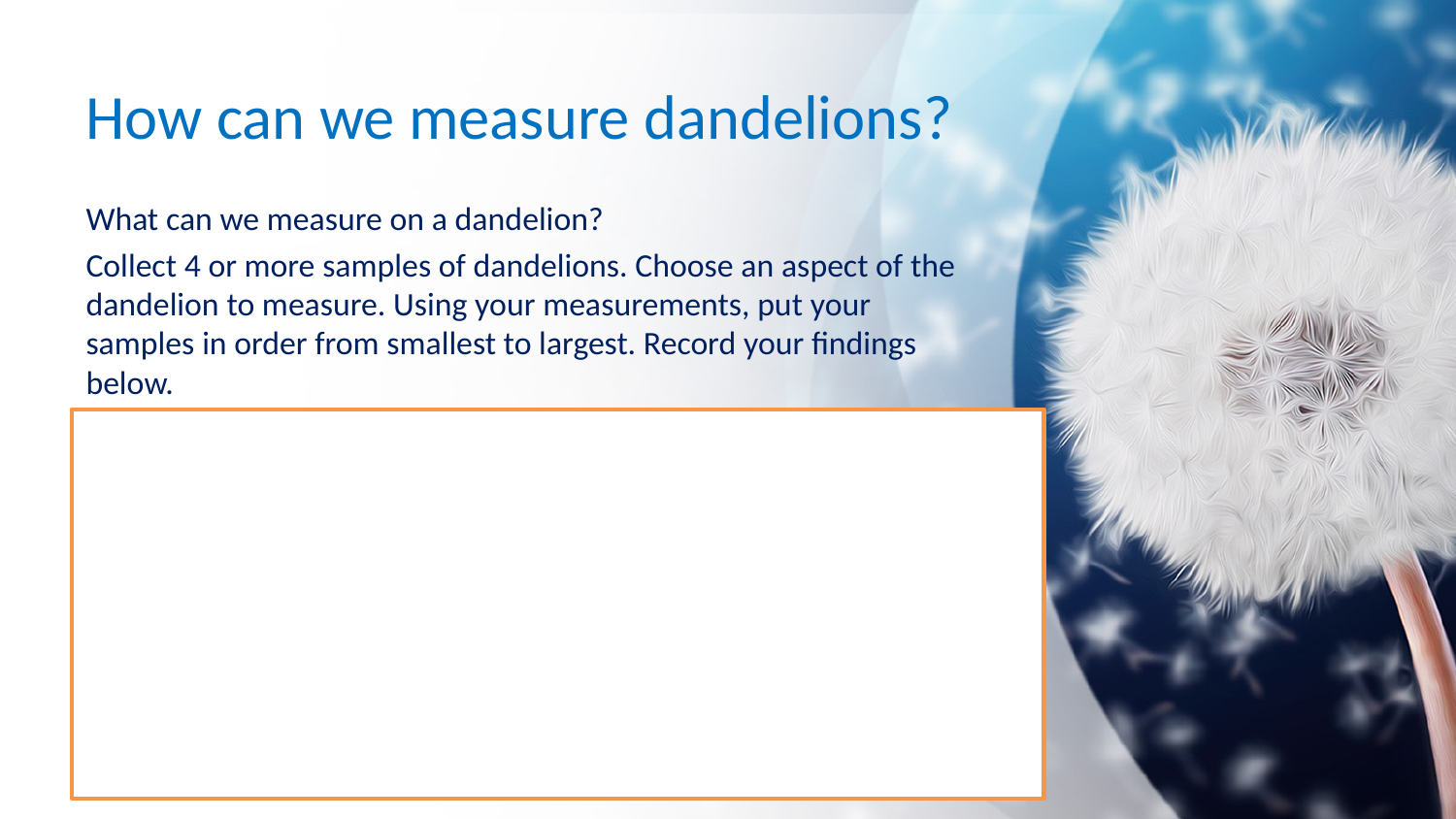

# How can we measure dandelions?
What can we measure on a dandelion?
Collect 4 or more samples of dandelions. Choose an aspect of the dandelion to measure. Using your measurements, put your samples in order from smallest to largest. Record your findings below.